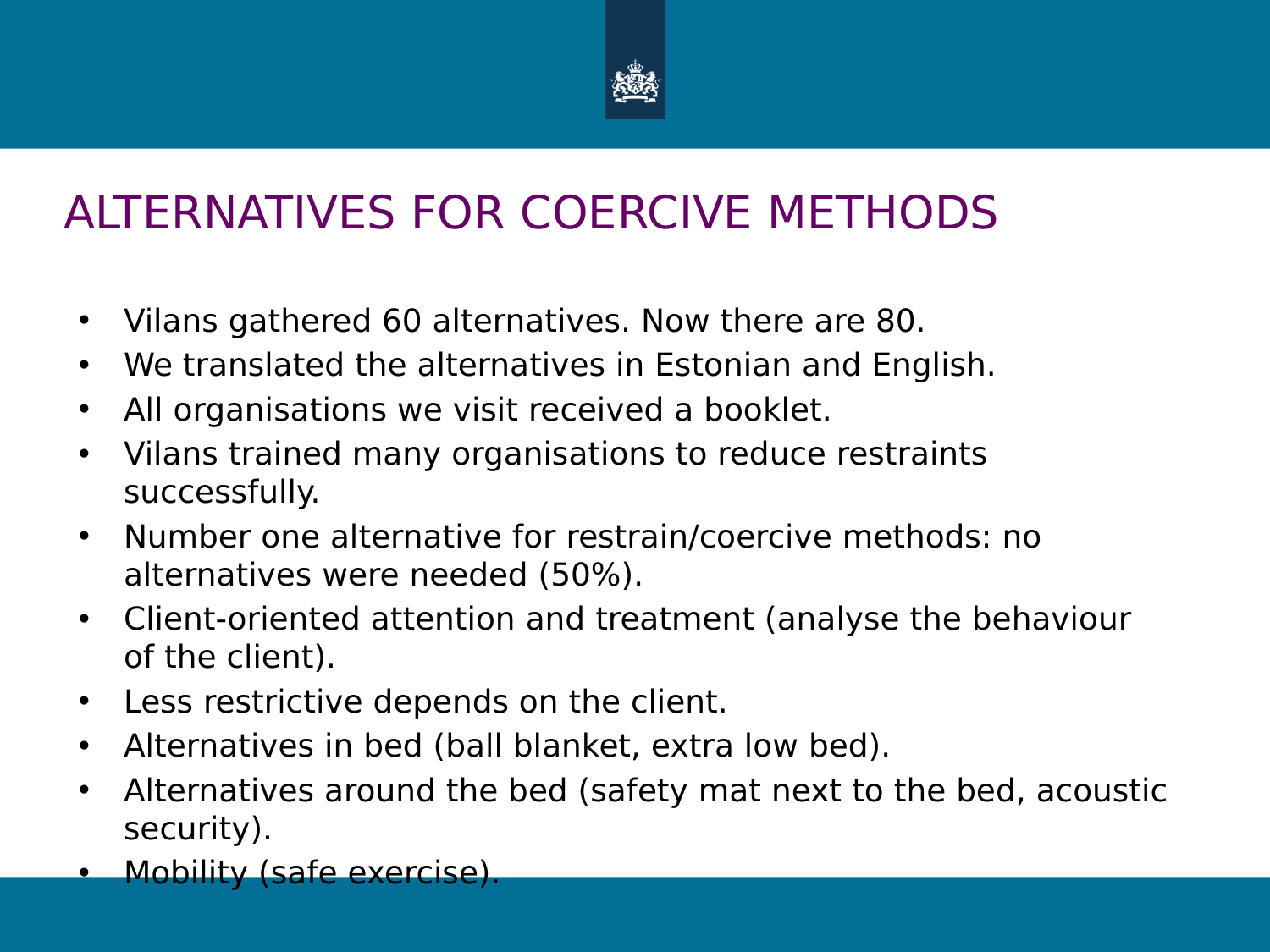

# ALTERNATIVES FOR COERCIVE METHODS

Vilans gathered 60 alternatives. Now there are 80.
We translated the alternatives in Estonian and English.
All organisations we visit received a booklet.
Vilans trained many organisations to reduce restraints successfully.
Number one alternative for restrain/coercive methods: no alternatives were needed (50%).
Client-oriented attention and treatment (analyse the behaviour of the client).
Less restrictive depends on the client.
Alternatives in bed (ball blanket, extra low bed).
Alternatives around the bed (safety mat next to the bed, acoustic security).
Mobility (safe exercise).